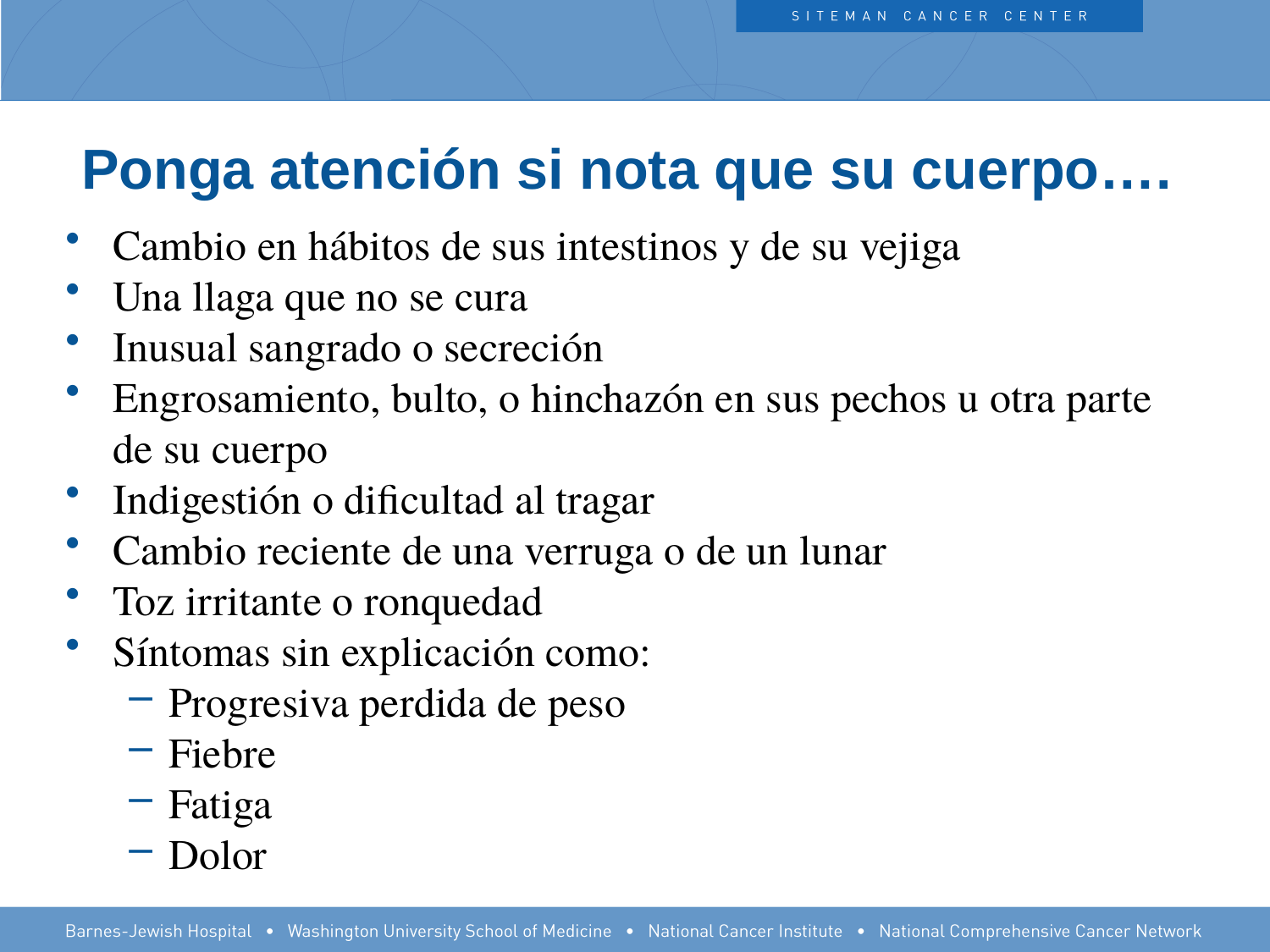

# Ponga atención si nota que su cuerpo….
Cambio en hábitos de sus intestinos y de su vejiga
Una llaga que no se cura
Inusual sangrado o secreción
Engrosamiento, bulto, o hinchazón en sus pechos u otra parte de su cuerpo
Indigestión o dificultad al tragar
Cambio reciente de una verruga o de un lunar
Toz irritante o ronquedad
Síntomas sin explicación como:
Progresiva perdida de peso
Fiebre
Fatiga
Dolor